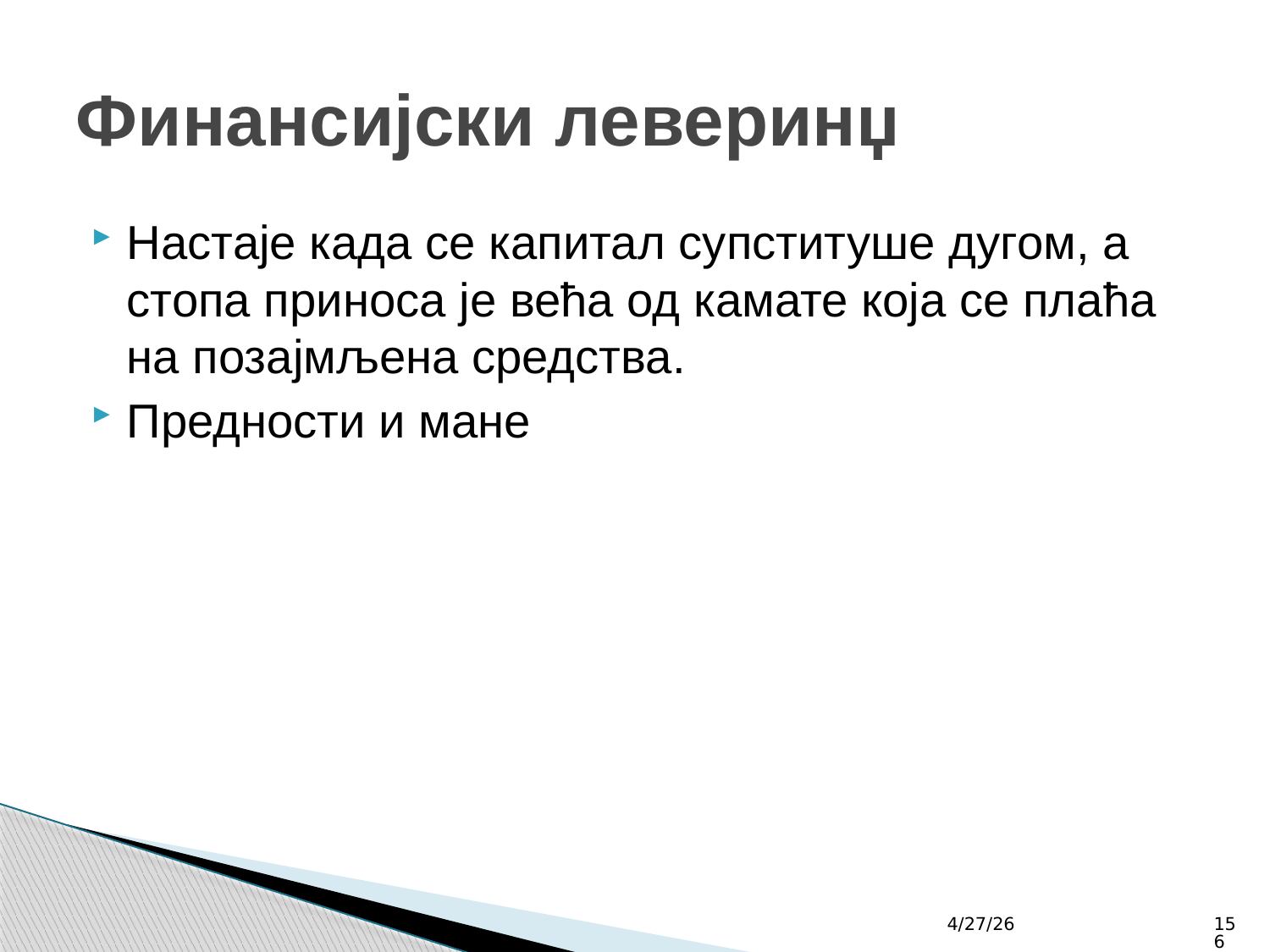

# Финансијски леверинџ
Настаје када се капитал супституше дугом, а стопа приноса је већа од камате која се плаћа на позајмљена средства.
Предности и мане
4/27/26
156